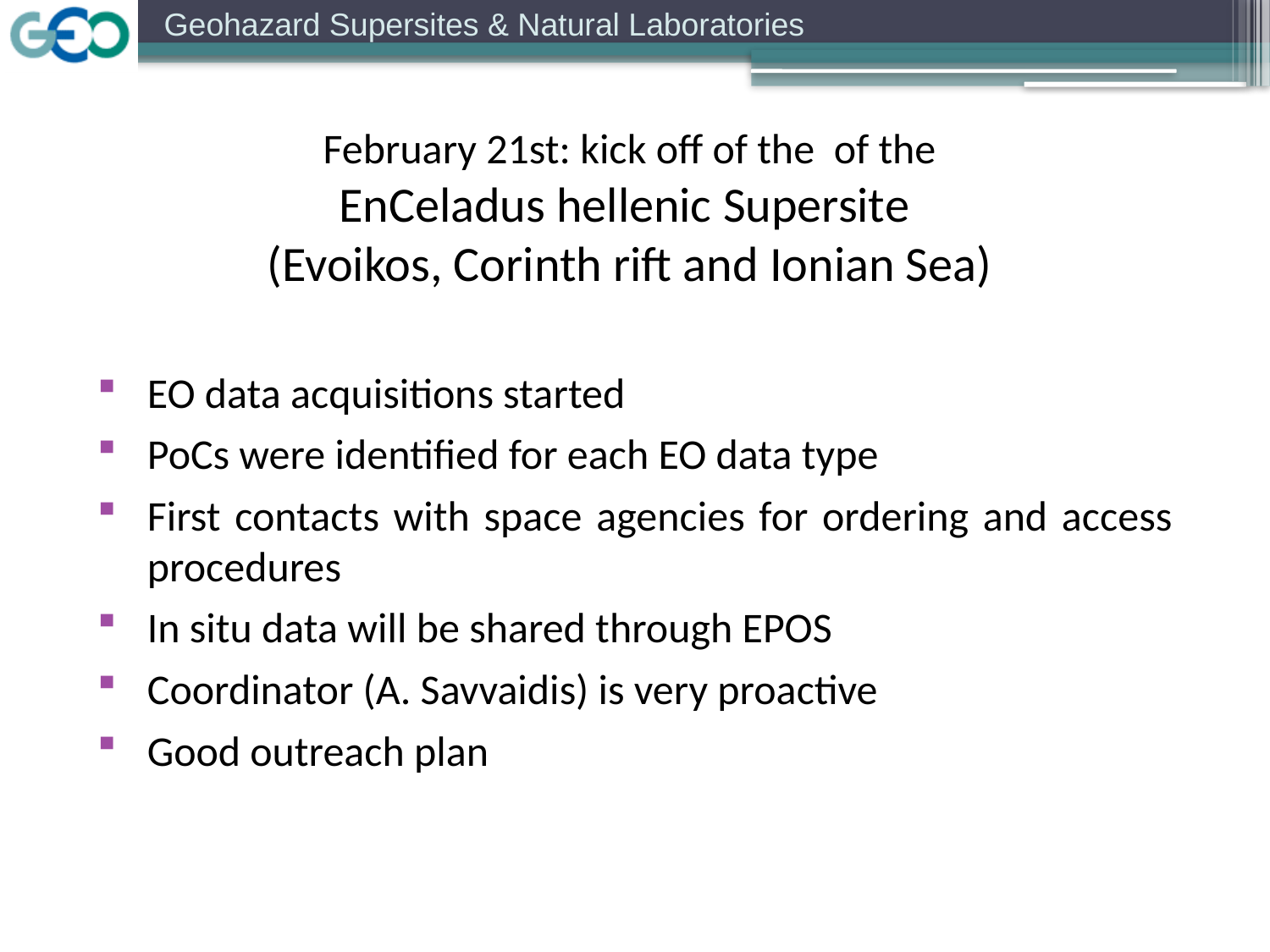

February 21st: kick off of the  of the
EnCeladus hellenic Supersite 
(Evoikos, Corinth rift and Ionian Sea)
EO data acquisitions started
PoCs were identified for each EO data type
First contacts with space agencies for ordering and access procedures
In situ data will be shared through EPOS
Coordinator (A. Savvaidis) is very proactive
Good outreach plan